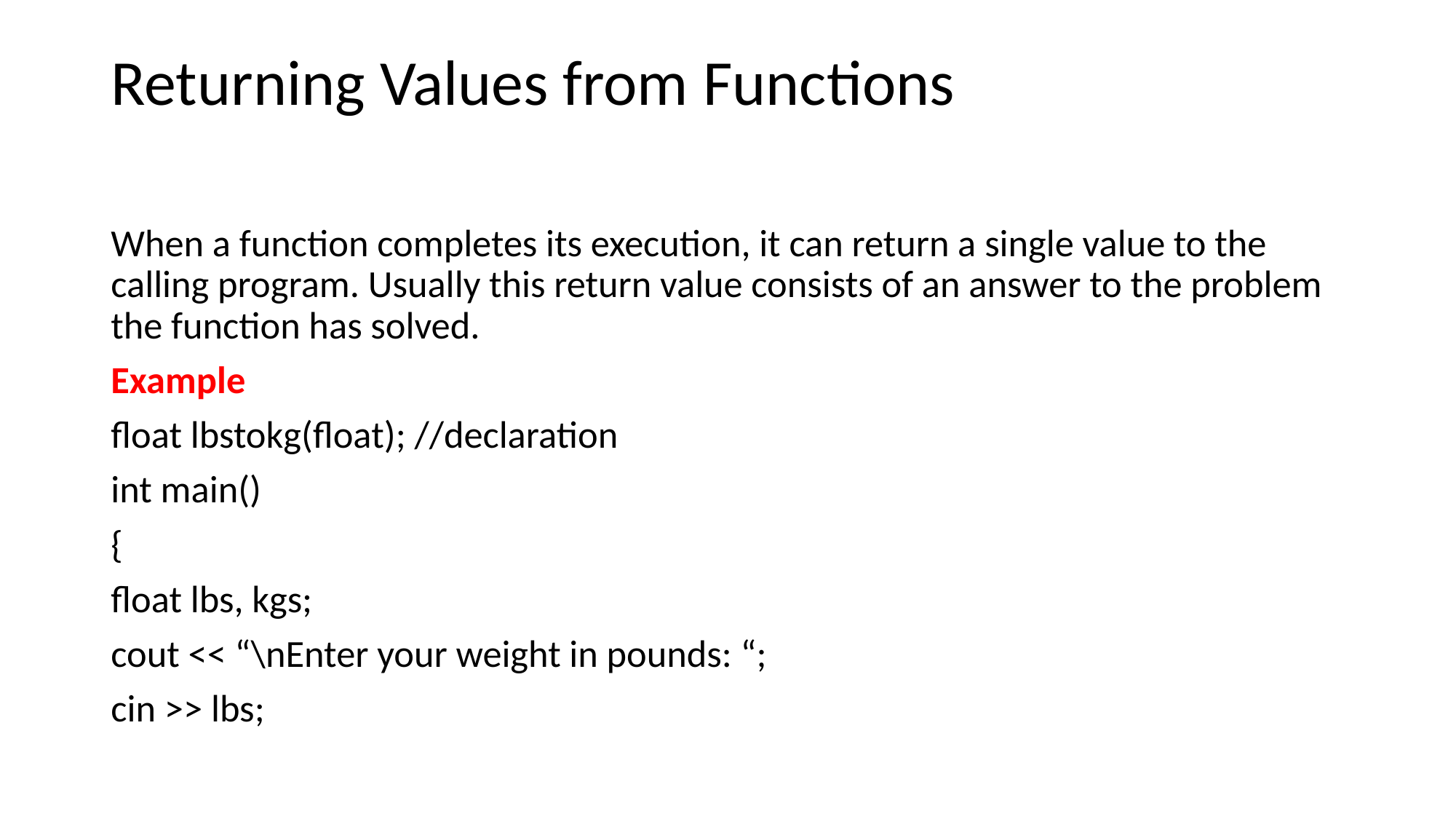

# Returning Values from Functions
When a function completes its execution, it can return a single value to the calling program. Usually this return value consists of an answer to the problem the function has solved.
Example
float lbstokg(float); //declaration
int main()
{
float lbs, kgs;
cout << “\nEnter your weight in pounds: “;
cin >> lbs;